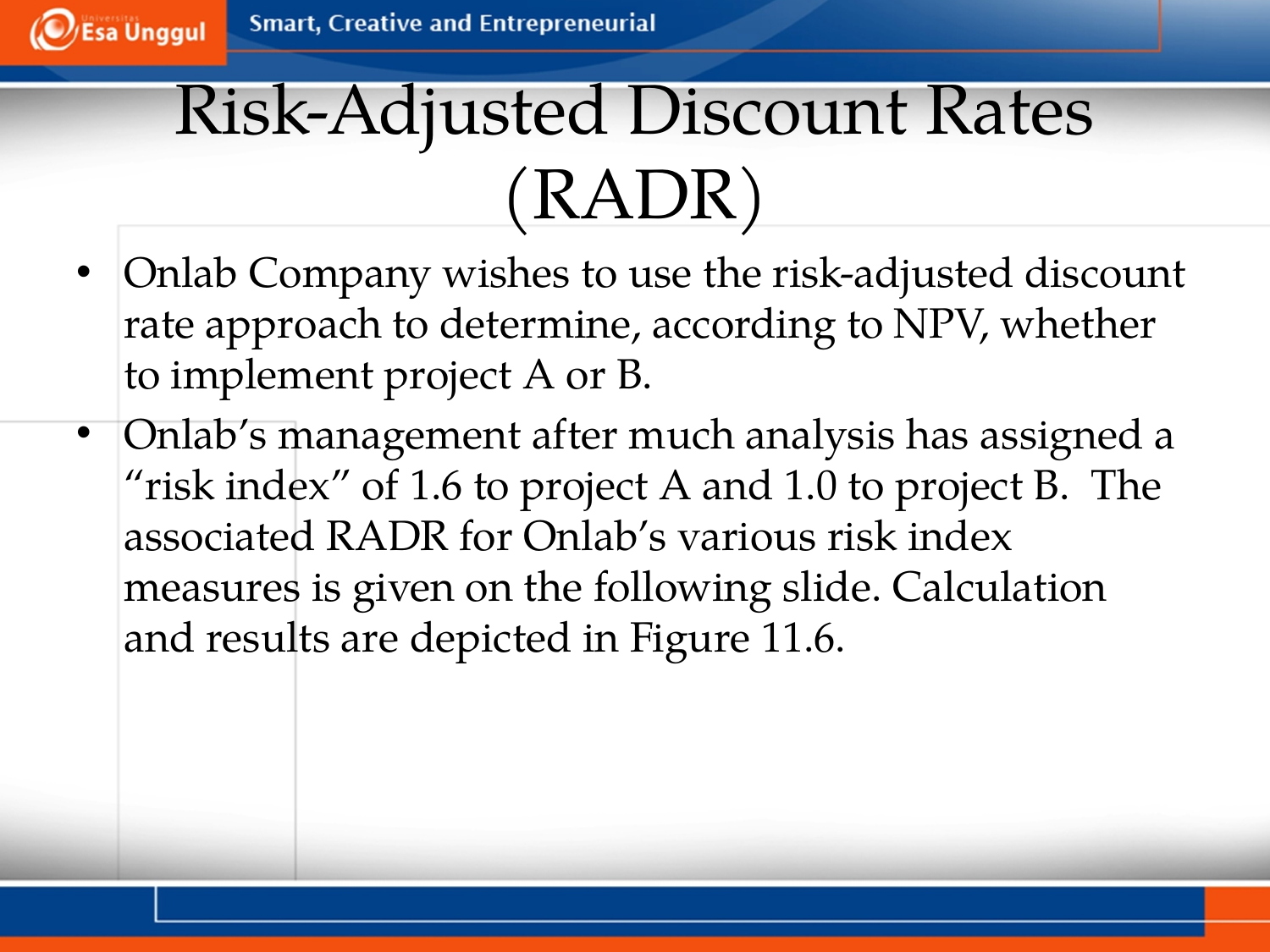

# Risk-Adjusted Discount Rates (RADR)
Onlab Company wishes to use the risk-adjusted discount rate approach to determine, according to NPV, whether to implement project A or B.
Onlab’s management after much analysis has assigned a “risk index” of 1.6 to project A and 1.0 to project B.  The associated RADR for Onlab’s various risk index measures is given on the following slide. Calculation
and results are depicted in Figure 11.6.